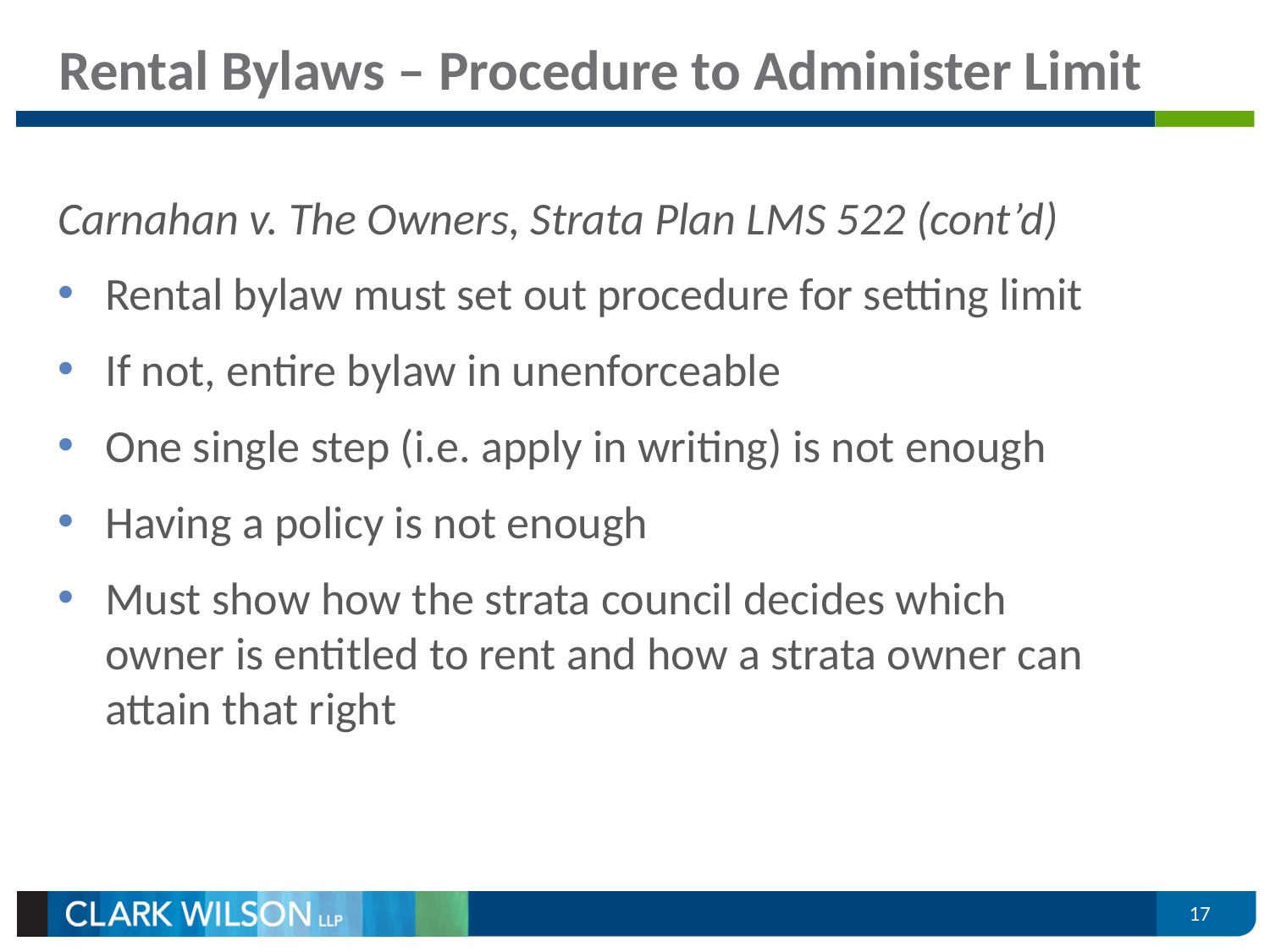

# Rental Bylaws – Procedure to Administer Limit
Carnahan v. The Owners, Strata Plan LMS 522 (cont’d)
Rental bylaw must set out procedure for setting limit
If not, entire bylaw in unenforceable
One single step (i.e. apply in writing) is not enough
Having a policy is not enough
Must show how the strata council decides which owner is entitled to rent and how a strata owner can attain that right

17